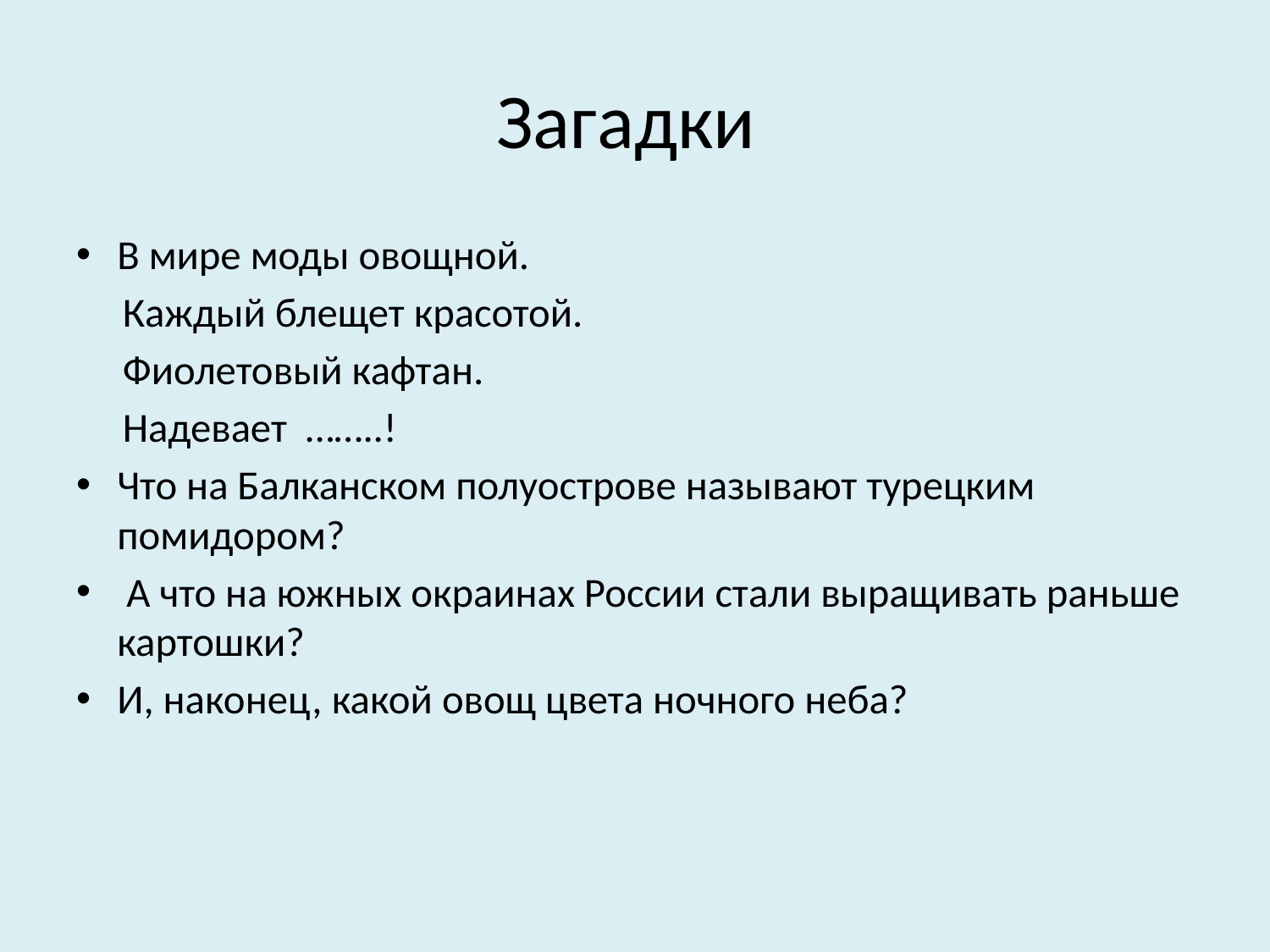

# Загадки
В мире моды овощной.
     Каждый блещет красотой.
     Фиолетовый кафтан.
     Надевает  ……..!
Что на Балканском полуострове называют турецким помидором?
 А что на южных окраинах России стали выращивать раньше картошки?
И, наконец, какой овощ цвета ночного неба?